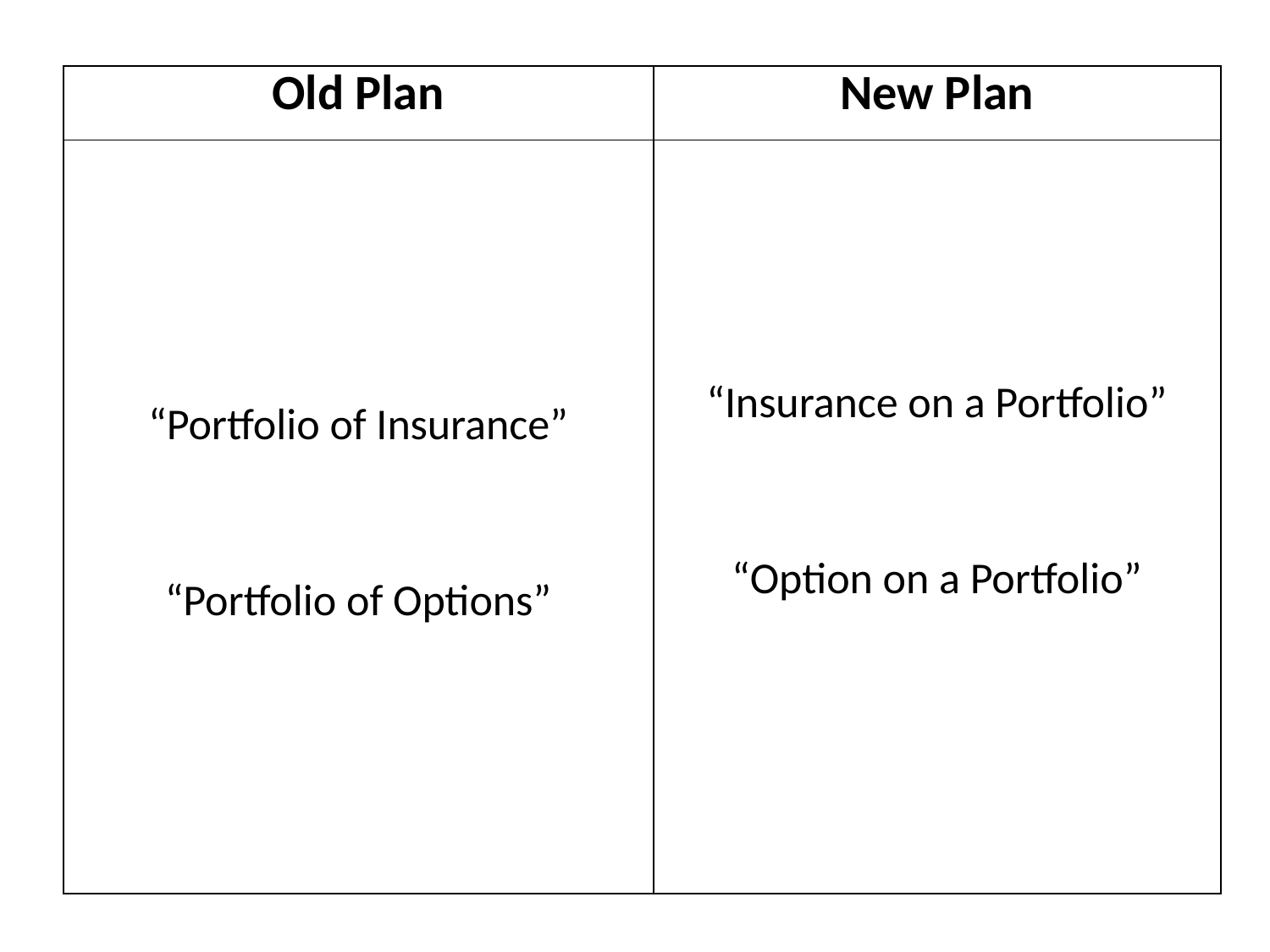

| Old Plan | New Plan |
| --- | --- |
| “Portfolio of Insurance” “Portfolio of Options” | “Insurance on a Portfolio” “Option on a Portfolio” |